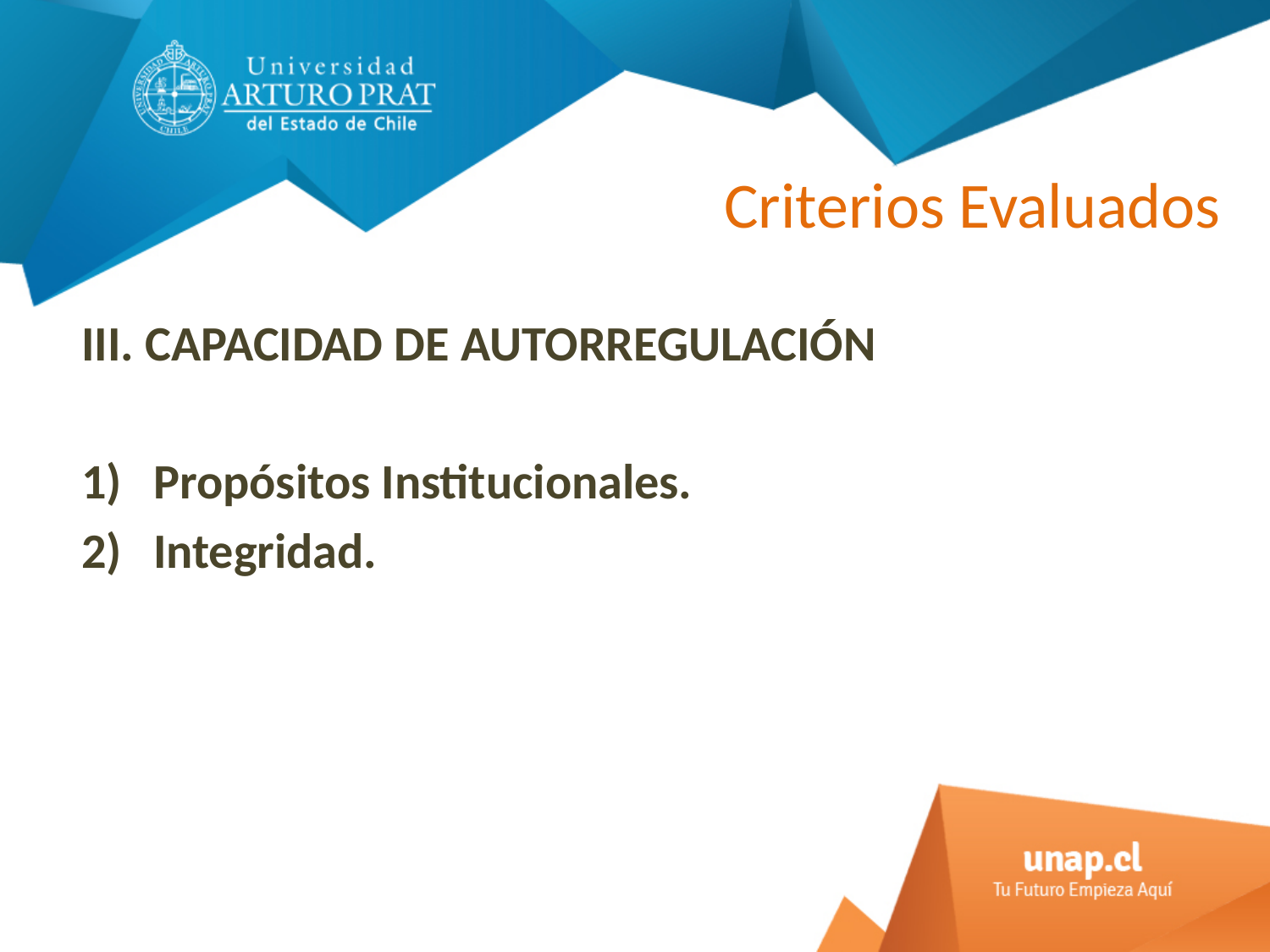

# Criterios Evaluados
III. CAPACIDAD DE AUTORREGULACIÓN

Propósitos Institucionales.
Integridad.